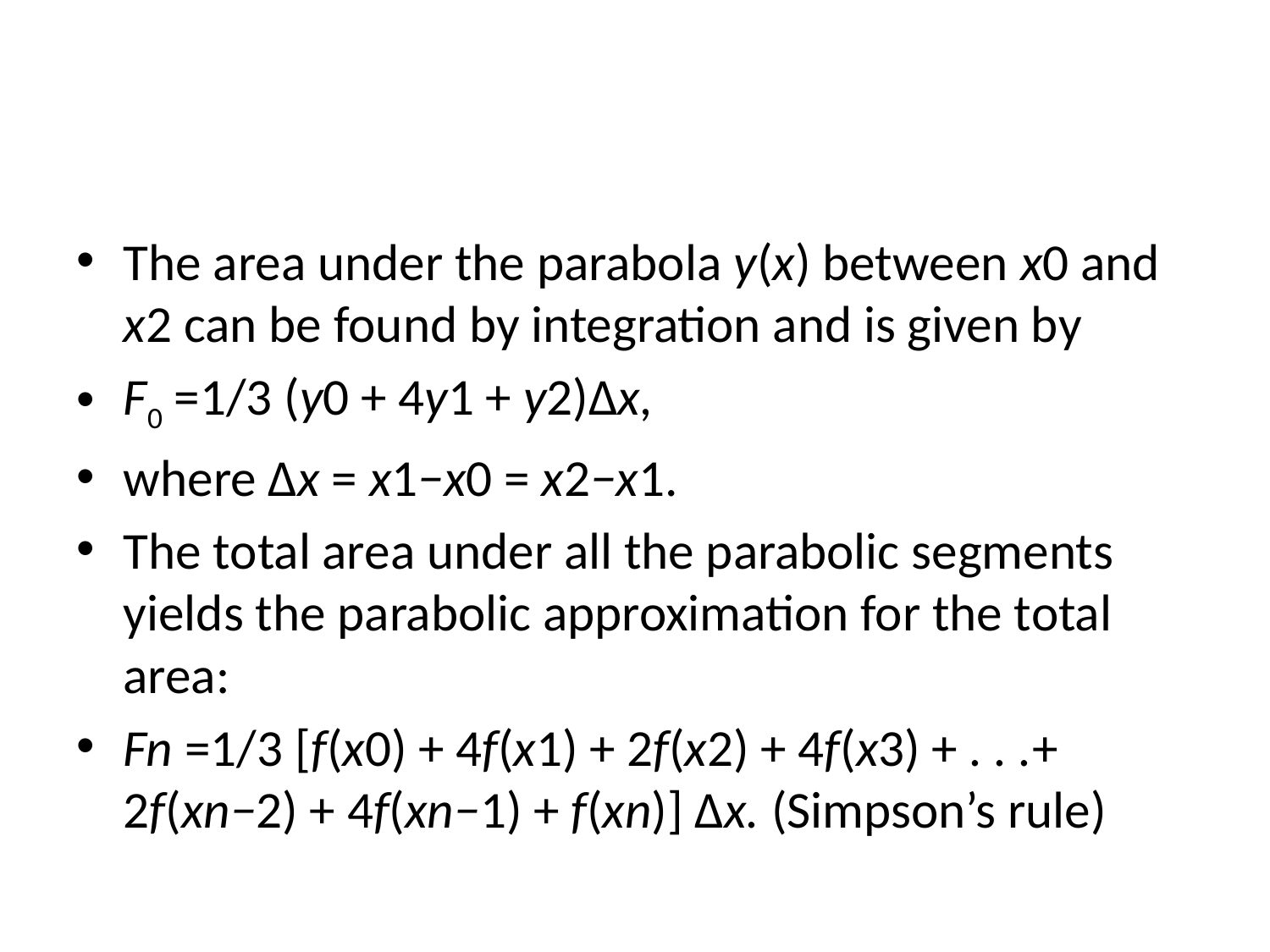

#
The area under the parabola y(x) between x0 and x2 can be found by integration and is given by
F0 =1/3 (y0 + 4y1 + y2)Δx,
where Δx = x1−x0 = x2−x1.
The total area under all the parabolic segments yields the parabolic approximation for the total area:
Fn =1/3 [f(x0) + 4f(x1) + 2f(x2) + 4f(x3) + . . .+ 2f(xn−2) + 4f(xn−1) + f(xn)] Δx. (Simpson’s rule)